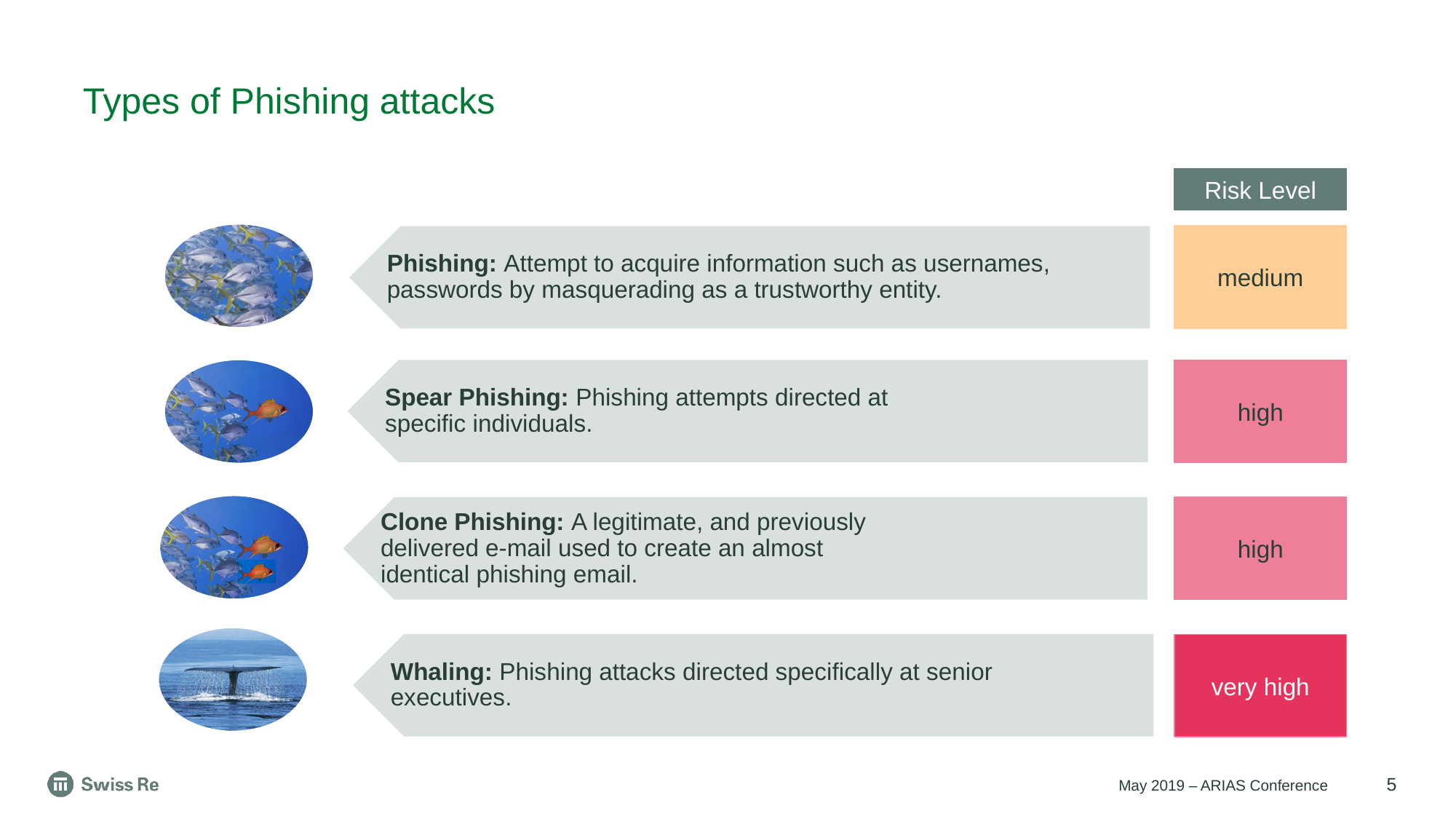

# Types of Phishing attacks
Risk Level
Phishing: Attempt to acquire information such as usernames, passwords by masquerading as a trustworthy entity.
Spear Phishing: Phishing attempts directed at
specific individuals.
Clone Phishing: A legitimate, and previously
delivered e-mail used to create an almost
identical phishing email.
Whaling: Phishing attacks directed specifically at senior executives.
medium
high
high
very high
5